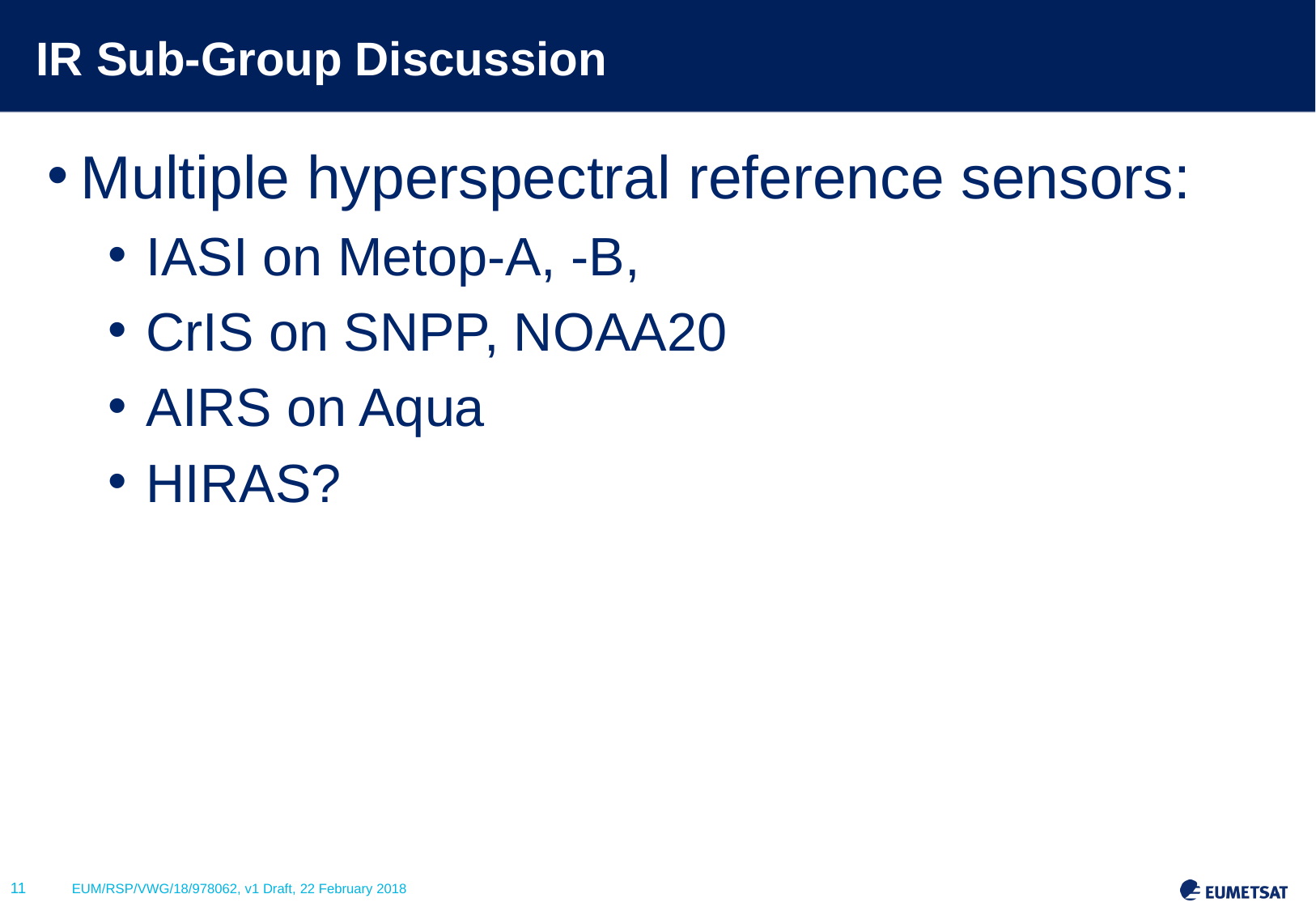

# IR Sub-Group Discussion
Multiple hyperspectral reference sensors:
IASI on Metop-A, -B,
CrIS on SNPP, NOAA20
AIRS on Aqua
HIRAS?